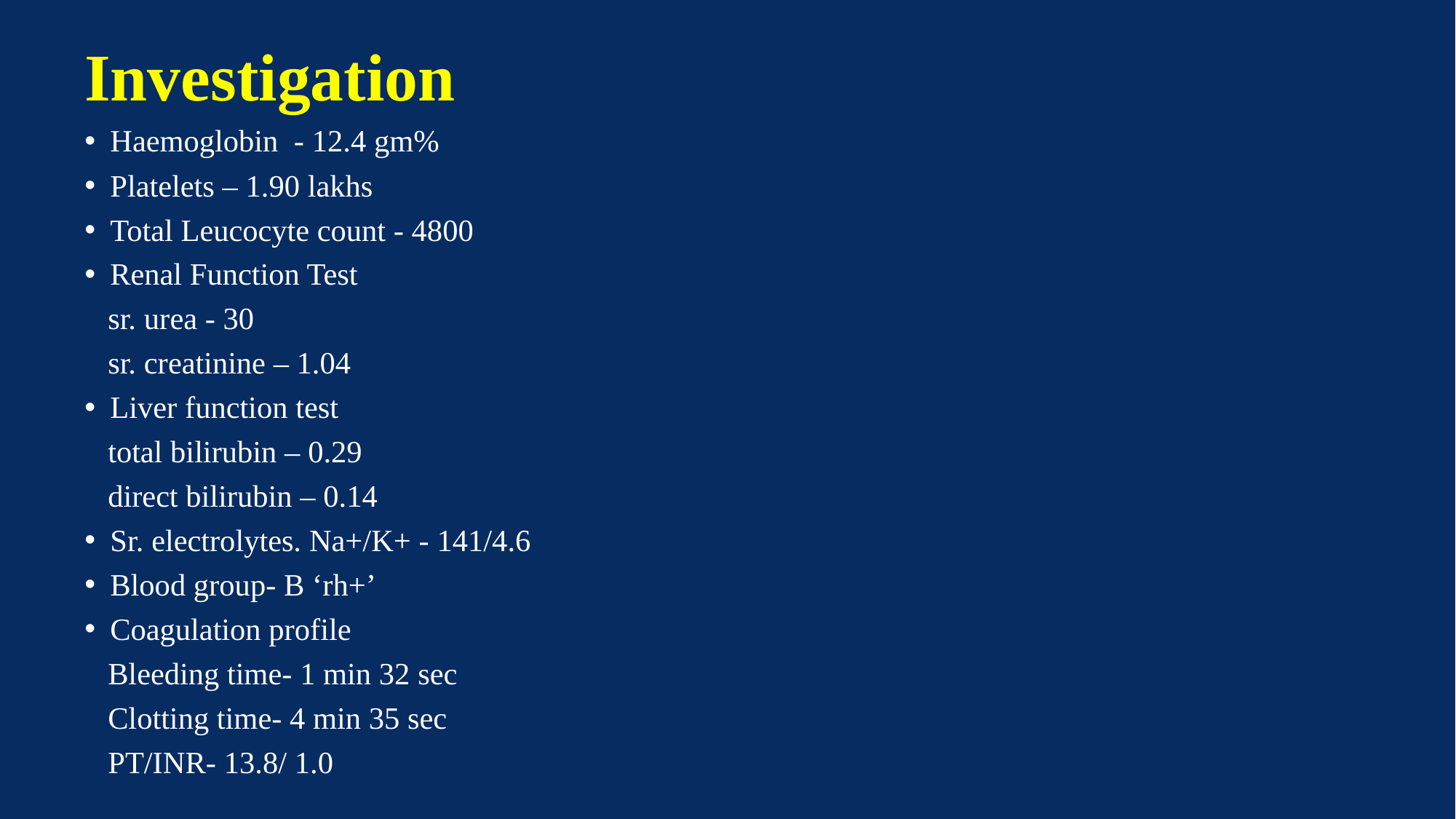

# Investigation
Haemoglobin  - 12.4 gm%
Platelets – 1.90 lakhs
Total Leucocyte count - 4800
Renal Function Test
   sr. urea - 30
   sr. creatinine – 1.04
Liver function test
   total bilirubin – 0.29
   direct bilirubin – 0.14
Sr. electrolytes. Na+/K+ - 141/4.6
Blood group- B ‘rh+’
Coagulation profile
   Bleeding time- 1 min 32 sec
   Clotting time- 4 min 35 sec
   PT/INR- 13.8/ 1.0